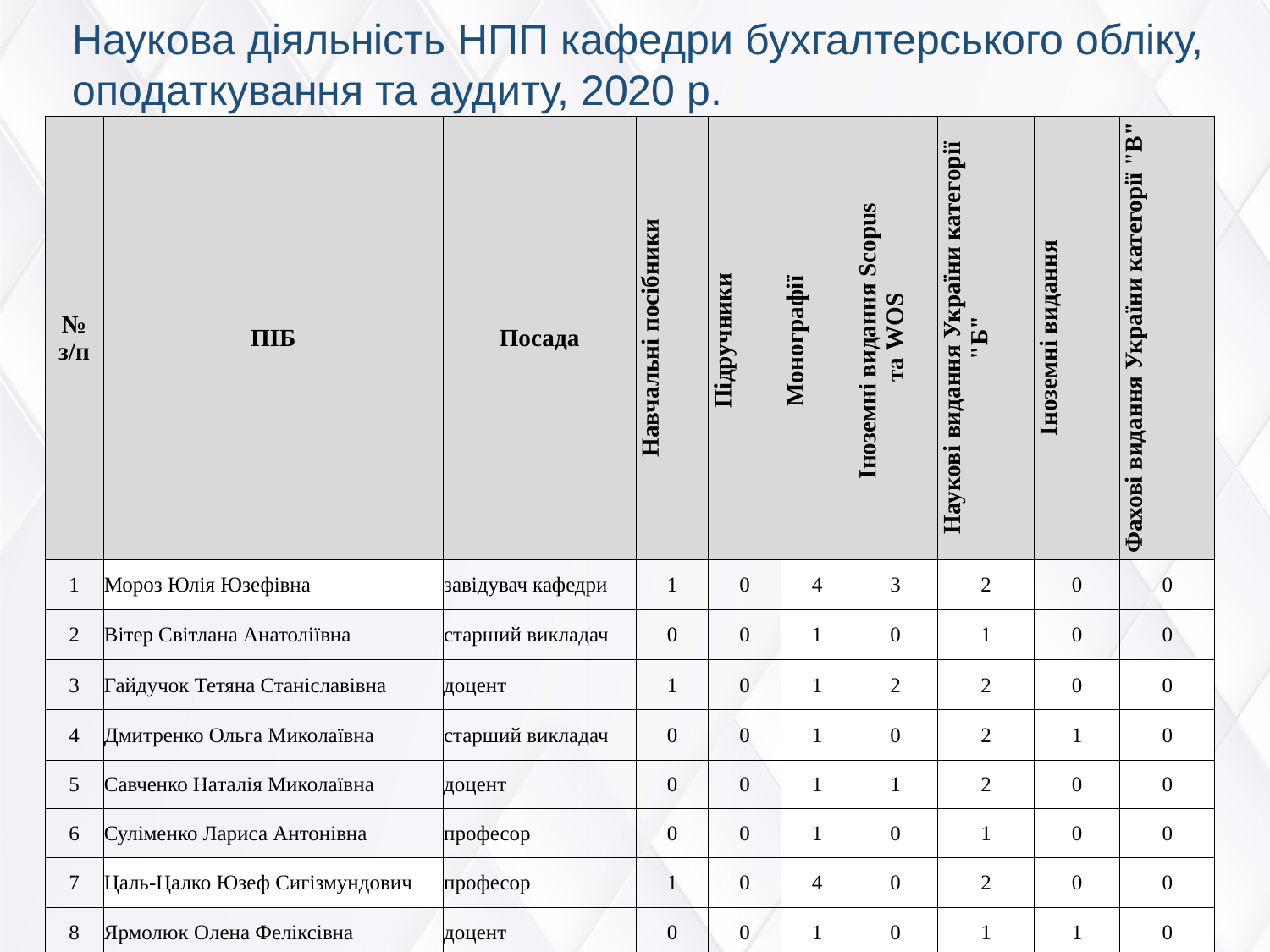

Наукова діяльність НПП кафедри бухгалтерського обліку, оподаткування та аудиту, 2020 р.
| № з/п | ПІБ | Посада | Навчальні посібники | Підручники | Монографії | Іноземні видання Scopus та WOS | Наукові видання України категорії "Б" | Іноземні видання | Фахові видання України категорії "В" |
| --- | --- | --- | --- | --- | --- | --- | --- | --- | --- |
| 1 | Мороз Юлія Юзефівна | завідувач кафедри | 1 | 0 | 4 | 3 | 2 | 0 | 0 |
| 2 | Вітер Світлана Анатоліївна | старший викладач | 0 | 0 | 1 | 0 | 1 | 0 | 0 |
| 3 | Гайдучок Тетяна Станіславівна | доцент | 1 | 0 | 1 | 2 | 2 | 0 | 0 |
| 4 | Дмитренко Ольга Миколаївна | старший викладач | 0 | 0 | 1 | 0 | 2 | 1 | 0 |
| 5 | Савченко Наталія Миколаївна | доцент | 0 | 0 | 1 | 1 | 2 | 0 | 0 |
| 6 | Суліменко Лариса Антонівна | професор | 0 | 0 | 1 | 0 | 1 | 0 | 0 |
| 7 | Цаль-Цалко Юзеф Сигізмундович | професор | 1 | 0 | 4 | 0 | 2 | 0 | 0 |
| 8 | Ярмолюк Олена Феліксівна | доцент | 0 | 0 | 1 | 0 | 1 | 1 | 0 |
| 9 | Савченко Роман Олександрович | доцент | 0 | 0 | 1 | 0 | 2 | 0 | 0 |
| 10 | Малюга Наталія Михайлівна | професор | 0 | 0 | 2 | 0 | 0 | 0 | 0 |
| 11 | Цегельник Ніна Іванівна | старший викладач | 1 | 0 | 4 | 0 | 1 | 1 | 0 |